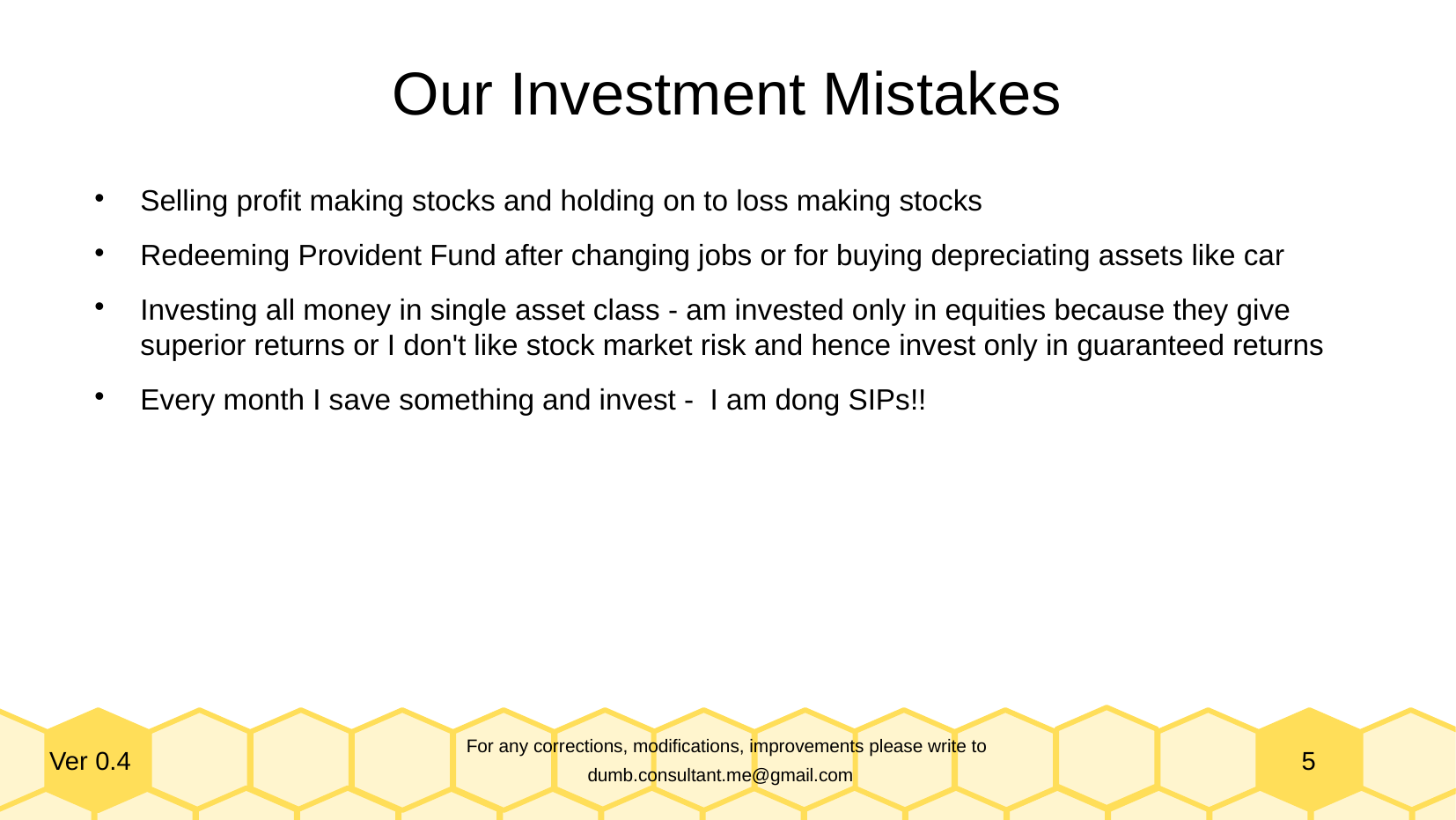

Our Investment Mistakes
Selling profit making stocks and holding on to loss making stocks
Redeeming Provident Fund after changing jobs or for buying depreciating assets like car
Investing all money in single asset class - am invested only in equities because they give superior returns or I don't like stock market risk and hence invest only in guaranteed returns
Every month I save something and invest -  I am dong SIPs!!